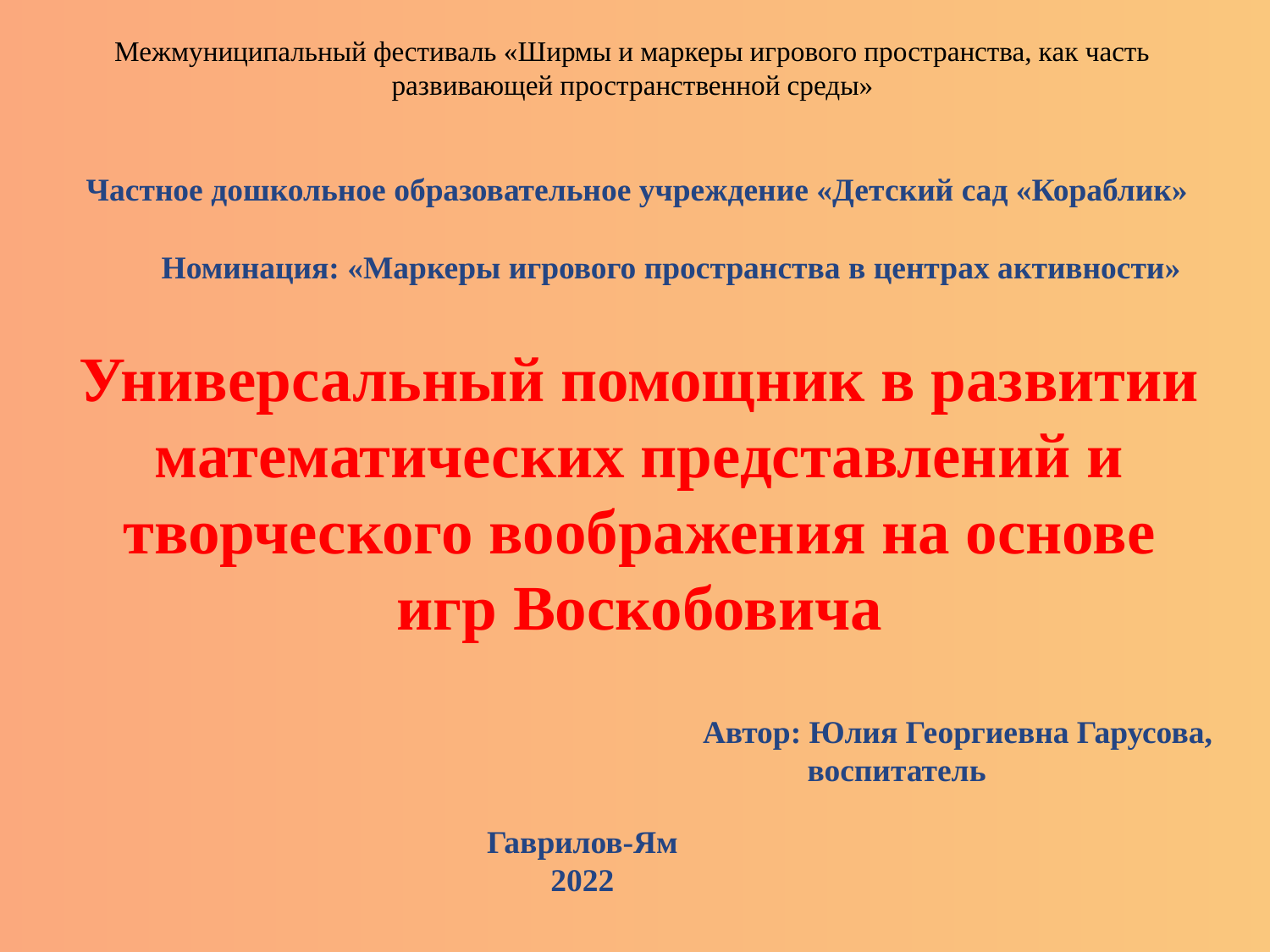

Межмуниципальный фестиваль «Ширмы и маркеры игрового пространства, как часть развивающей пространственной среды»

Частное дошкольное образовательное учреждение «Детский сад «Кораблик»
Номинация: «Маркеры игрового пространства в центрах активности»
# Универсальный помощник в развитии математических представлений и творческого воображения на основе игр Воскобовича
Автор: Юлия Георгиевна Гарусова,
             воспитатель
Гаврилов-Ям
2022